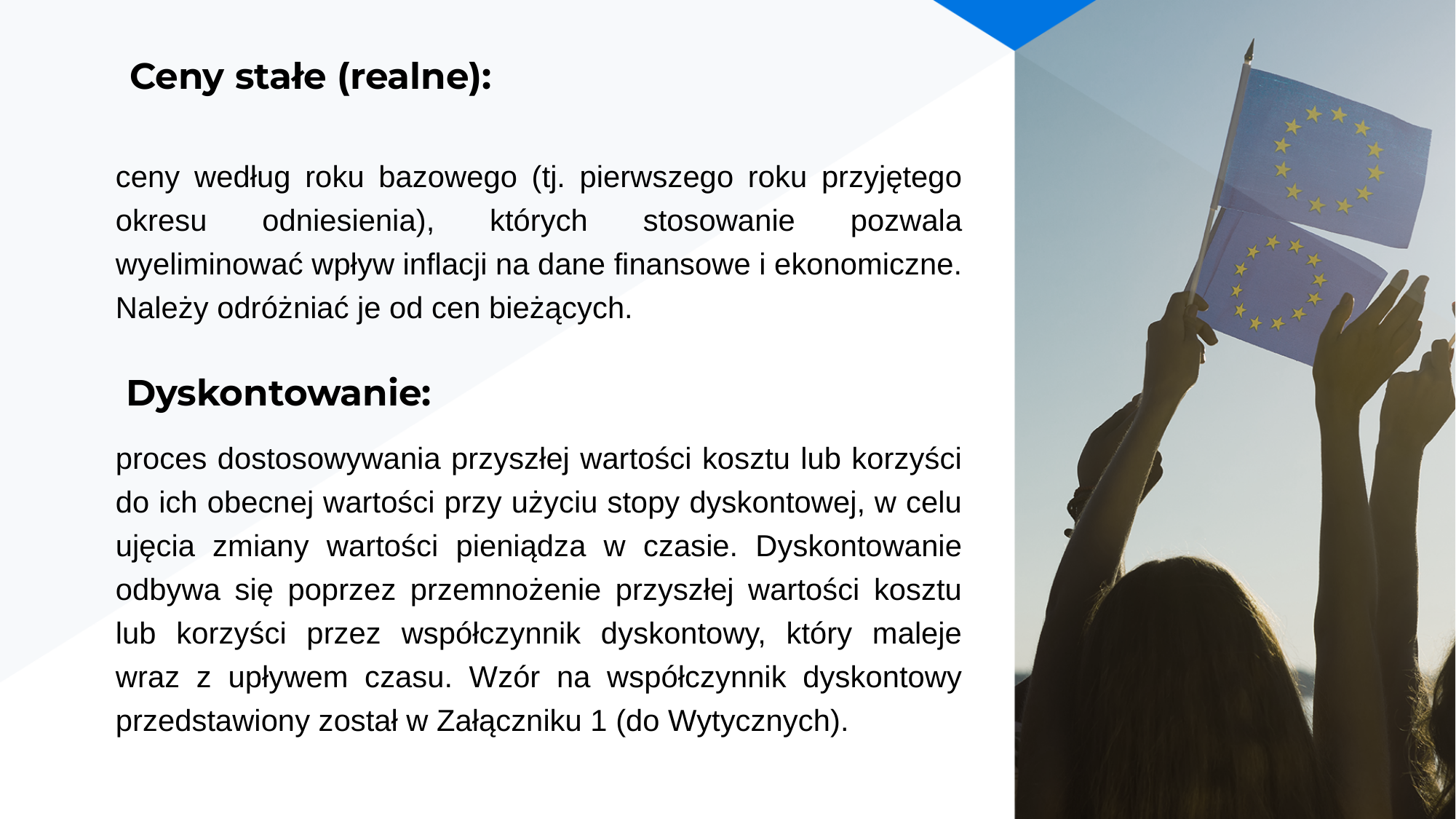

# Ceny stałe (realne):
ceny według roku bazowego (tj. pierwszego roku przyjętego okresu odniesienia), których stosowanie pozwala wyeliminować wpływ inflacji na dane finansowe i ekonomiczne. Należy odróżniać je od cen bieżących.
 Dyskontowanie:
proces dostosowywania przyszłej wartości kosztu lub korzyści do ich obecnej wartości przy użyciu stopy dyskontowej, w celu ujęcia zmiany wartości pieniądza w czasie. Dyskontowanie odbywa się poprzez przemnożenie przyszłej wartości kosztu lub korzyści przez współczynnik dyskontowy, który maleje wraz z upływem czasu. Wzór na współczynnik dyskontowy przedstawiony został w Załączniku 1 (do Wytycznych).